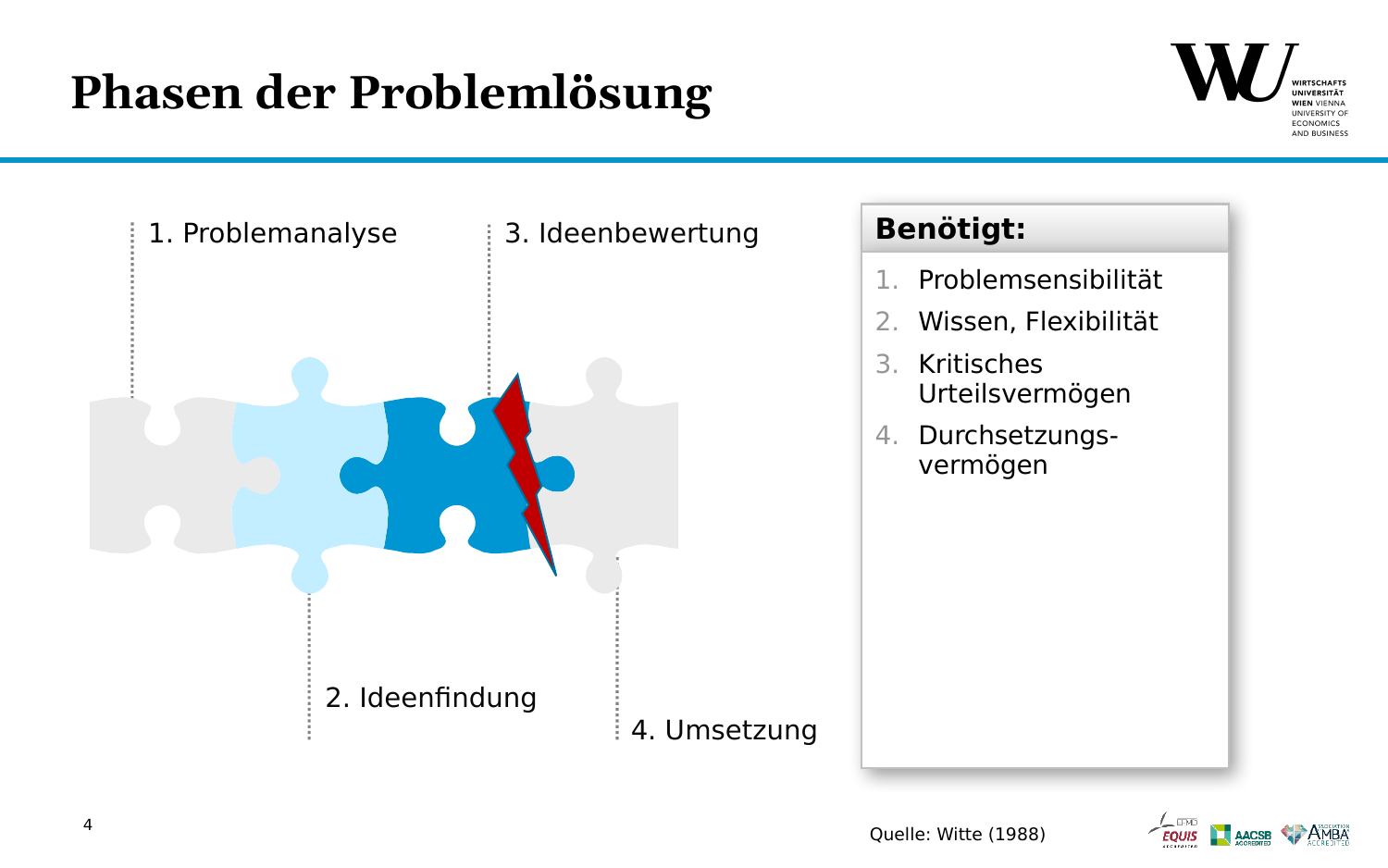

# Phasen der Problemlösung
Benötigt:
Problemsensibilität
Wissen, Flexibilität
Kritisches Urteilsvermögen
Durchsetzungs-vermögen
1. Problemanalyse

3. Ideenbewertung

2. Ideenfindung

4. Umsetzung

4
Quelle: Witte (1988)